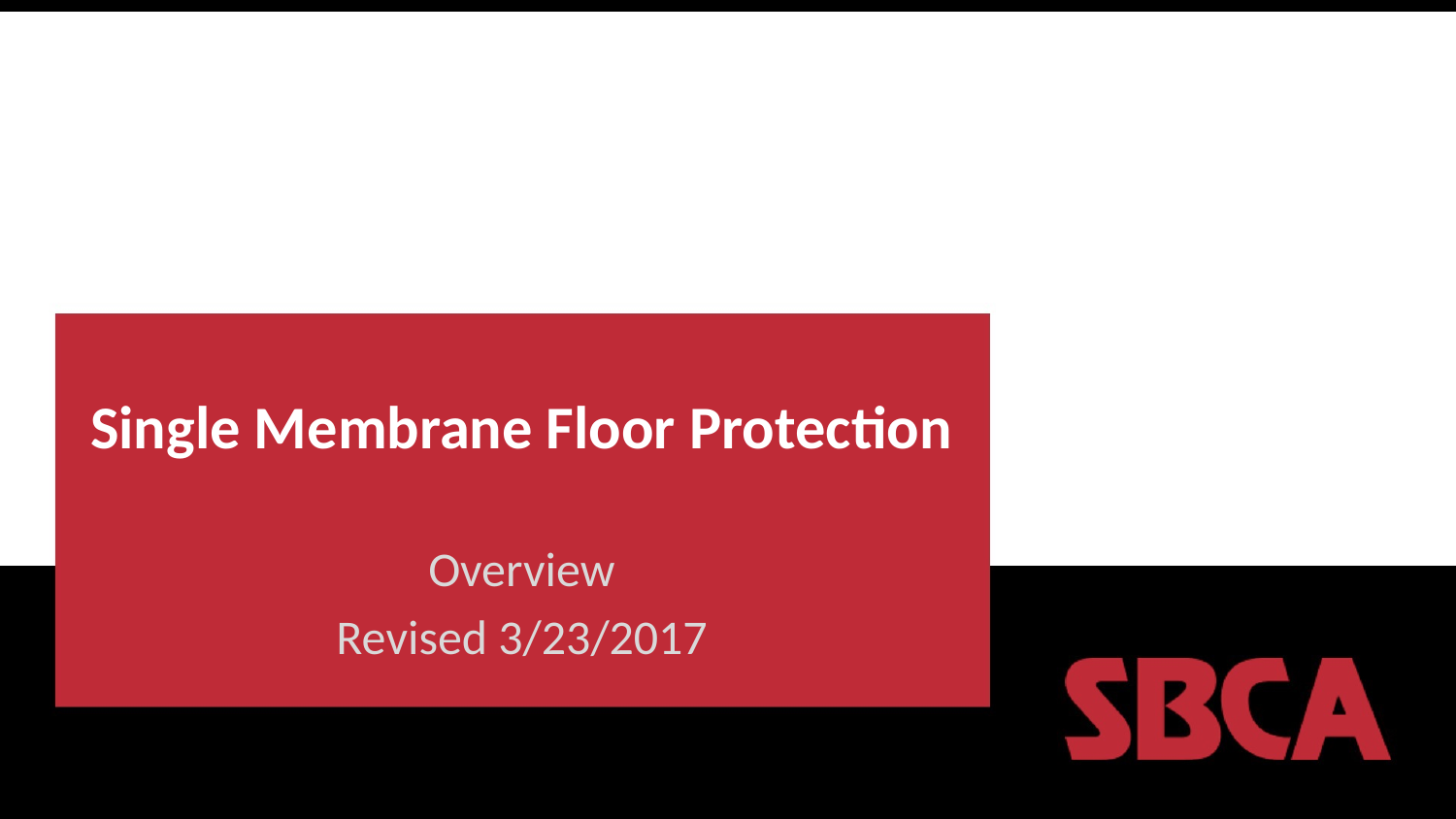

# Single Membrane Floor Protection
Overview
Revised 3/23/2017